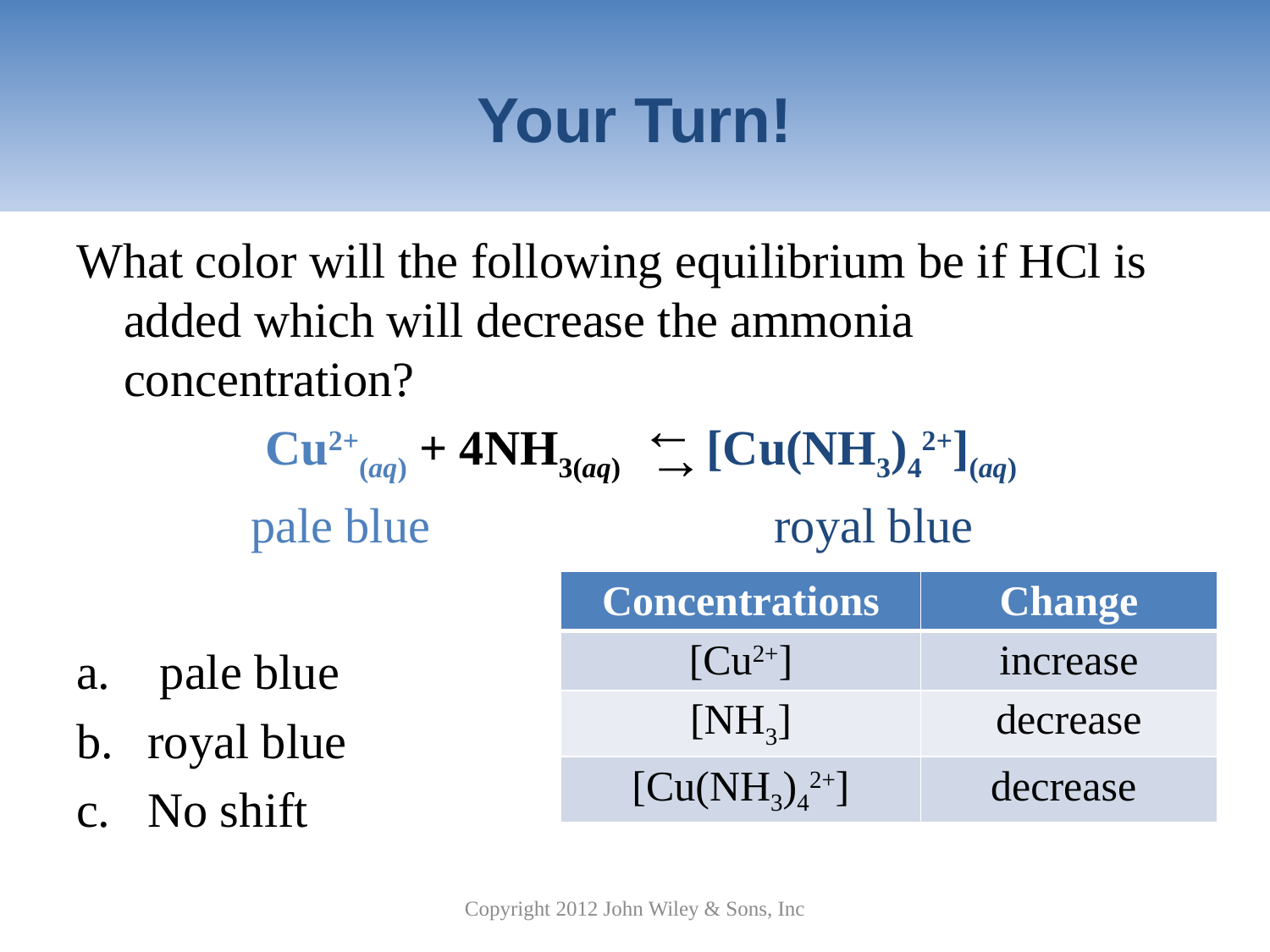

# Your Turn!
What color will the following equilibrium be if HCl is added which will decrease the ammonia concentration?
 Cu2+(aq) + 4NH3(aq)       [Cu(NH3)42+](aq)
		pale blue                            royal blue

 pale blue
royal blue
No shift

→
→
| Concentrations | Change |
| --- | --- |
| [Cu2+] | increase |
| [NH3] | decrease |
| [Cu(NH3)42+] | decrease |
Copyright 2012 John Wiley & Sons, Inc